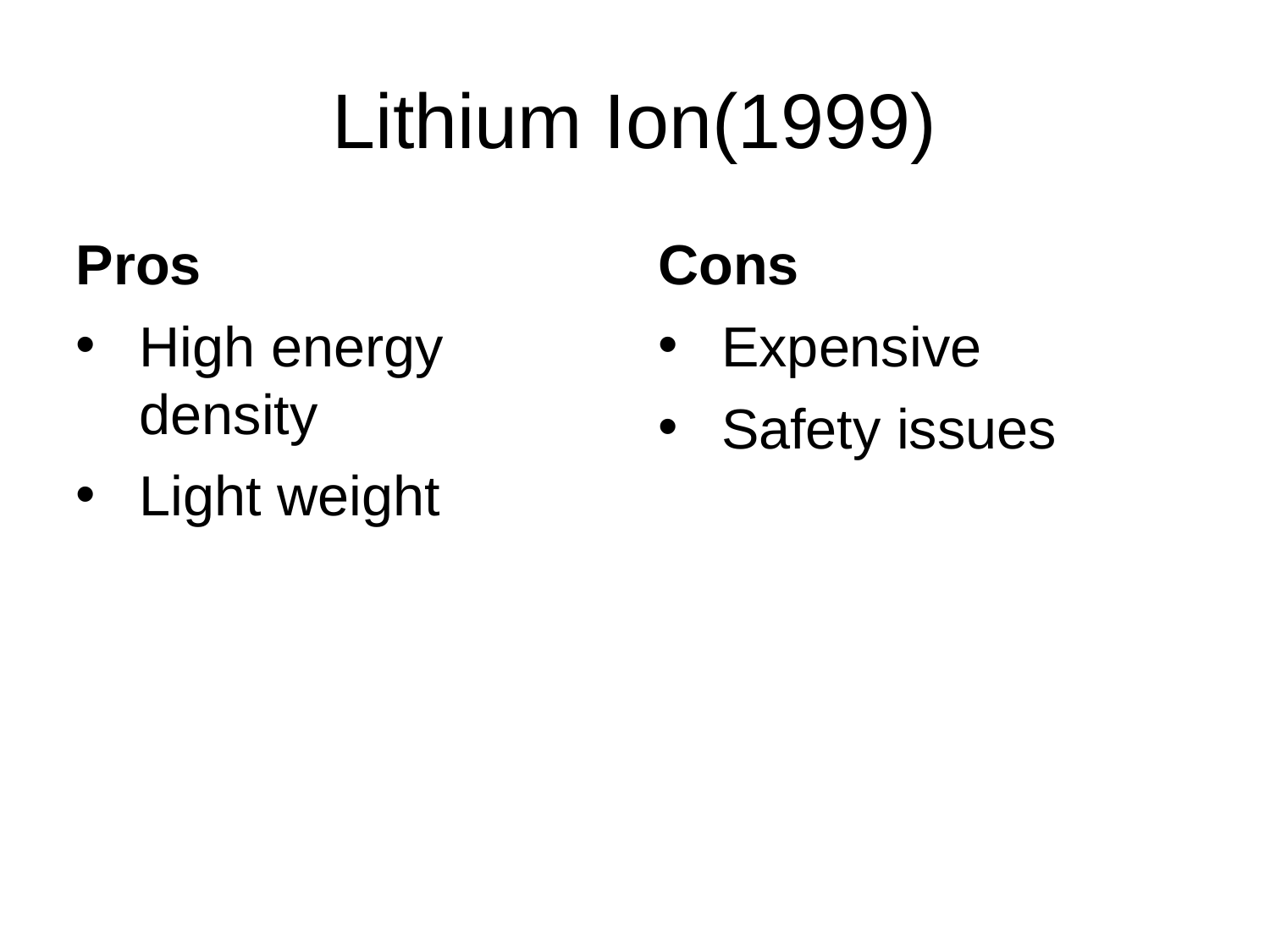

# Lithium Ion(1999)
Pros
High energy density
Light weight
Cons
Expensive
Safety issues